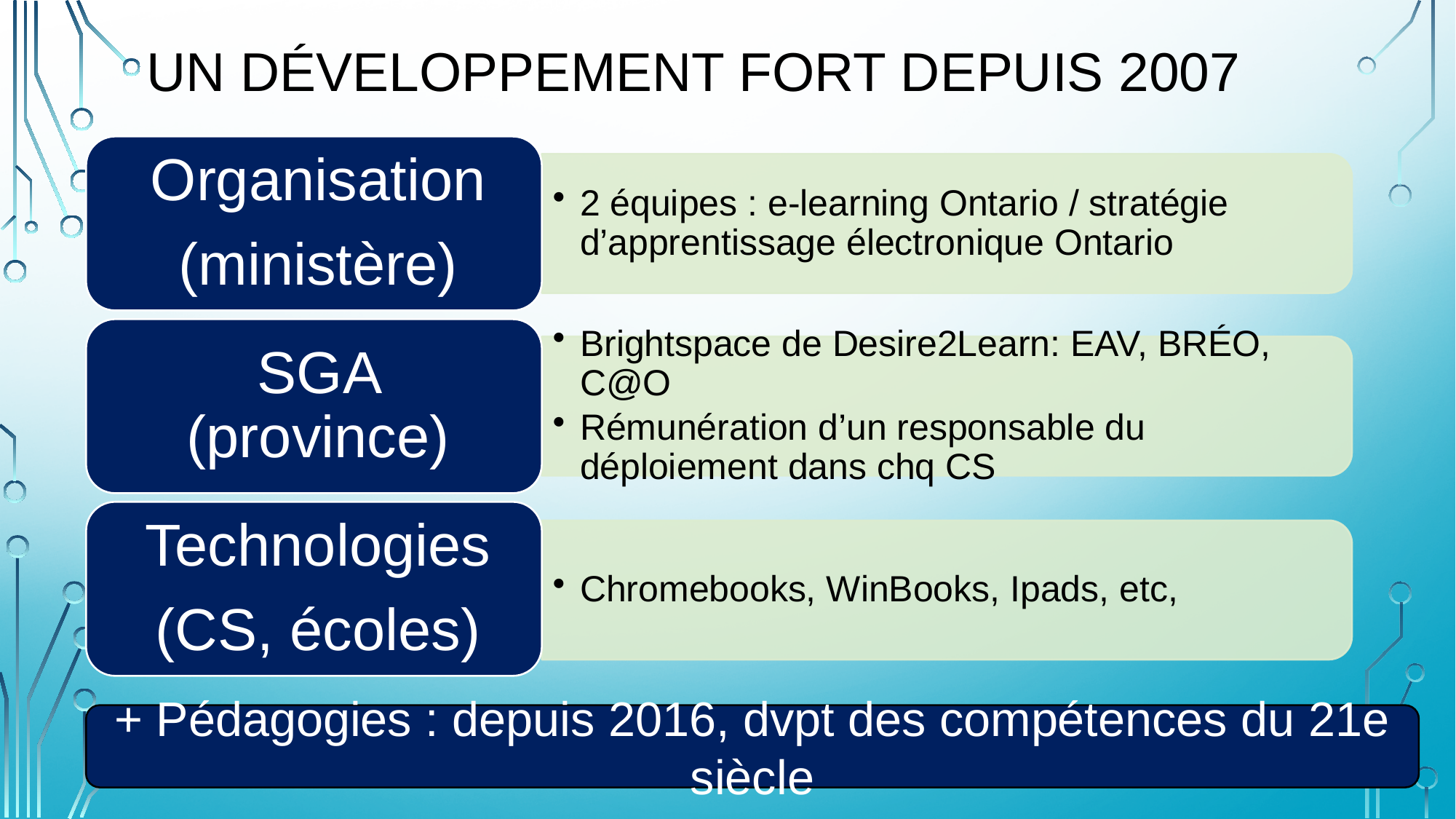

# Un développement fort depuis 2007
2 équipes : e-learning Ontario / stratégie d’apprentissage électronique Ontario
Organisation
(ministère)
Brightspace de Desire2Learn: EAV, BRÉO, C@O
Rémunération d’un responsable du déploiement dans chq CS
SGA (province)
Chromebooks, WinBooks, Ipads, etc,
Technologies
(CS, écoles)
+ Pédagogies : depuis 2016, dvpt des compétences du 21e siècle